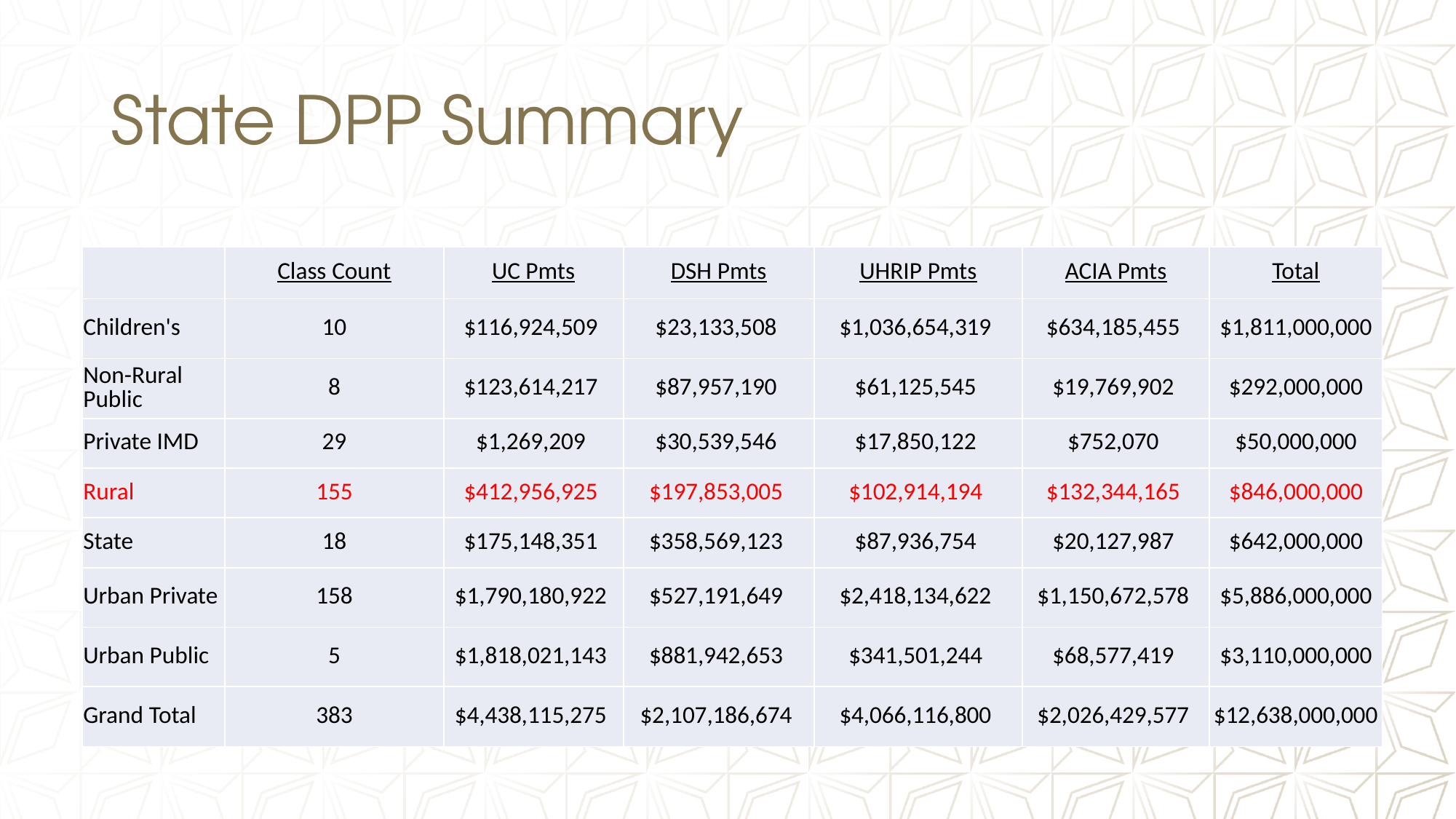

# State DPP Summary
|  | Class Count | UC Pmts | DSH Pmts | UHRIP Pmts | ACIA Pmts | Total |
| --- | --- | --- | --- | --- | --- | --- |
| Children's | 10 | $116,924,509 | $23,133,508 | $1,036,654,319 | $634,185,455 | $1,811,000,000 |
| Non-Rural Public | 8 | $123,614,217 | $87,957,190 | $61,125,545 | $19,769,902 | $292,000,000 |
| Private IMD | 29 | $1,269,209 | $30,539,546 | $17,850,122 | $752,070 | $50,000,000 |
| Rural | 155 | $412,956,925 | $197,853,005 | $102,914,194 | $132,344,165 | $846,000,000 |
| State | 18 | $175,148,351 | $358,569,123 | $87,936,754 | $20,127,987 | $642,000,000 |
| Urban Private | 158 | $1,790,180,922 | $527,191,649 | $2,418,134,622 | $1,150,672,578 | $5,886,000,000 |
| Urban Public | 5 | $1,818,021,143 | $881,942,653 | $341,501,244 | $68,577,419 | $3,110,000,000 |
| Grand Total | 383 | $4,438,115,275 | $2,107,186,674 | $4,066,116,800 | $2,026,429,577 | $12,638,000,000 |